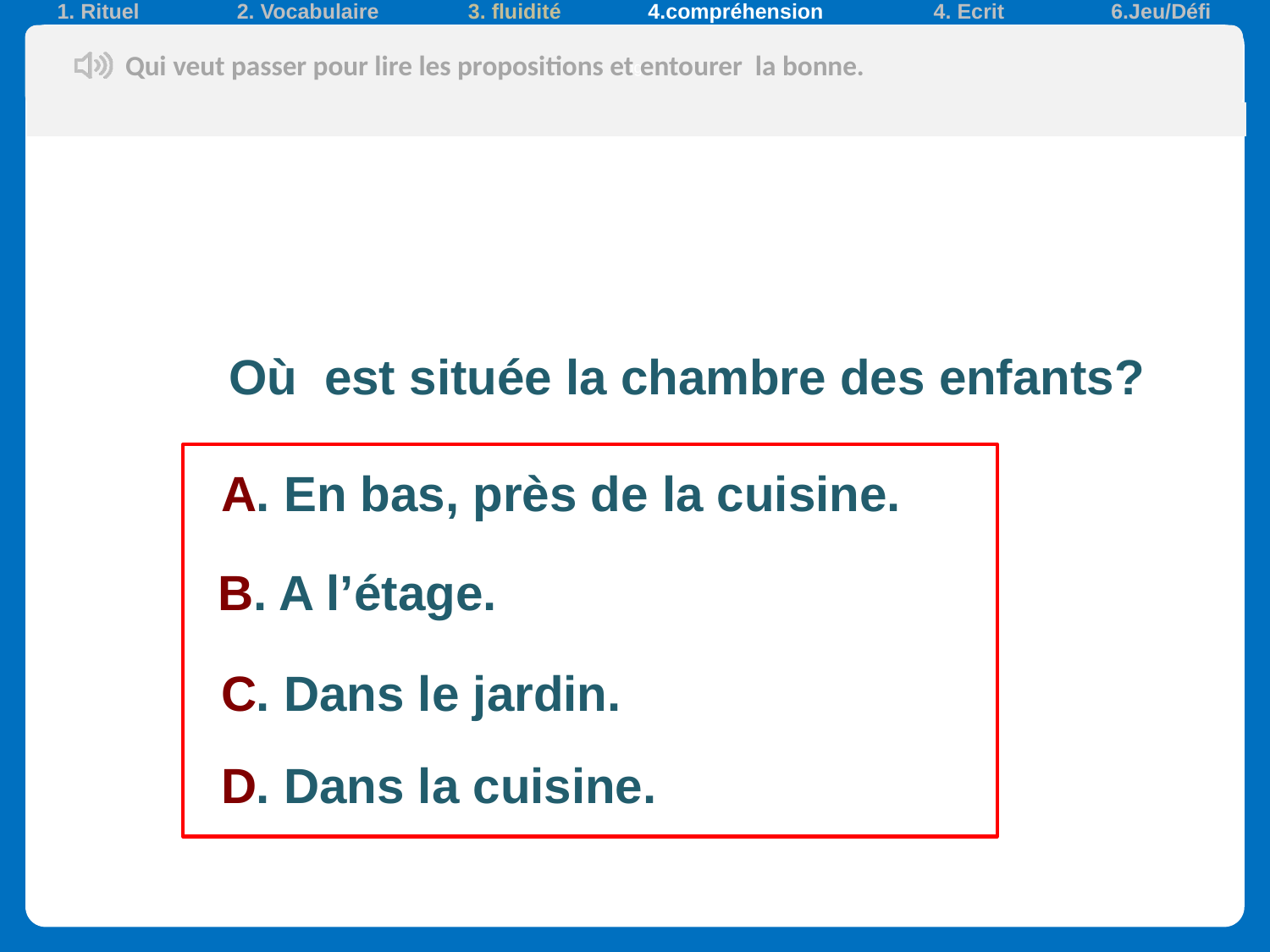

| 1. Rituel | 2. Vocabulaire | 3. fluidité | 4.compréhension | 4. Ecrit | 6.Jeu/Défi |
| --- | --- | --- | --- | --- | --- |

gg
Qui veut passer pour lire les propositions et entourer  la bonne.

|  |
| --- |
|  |
| --- |
Où  est située la chambre des enfants?

A. En bas, près de la cuisine.
B. A l’étage.
C. Dans le jardin.
D. Dans la cuisine.